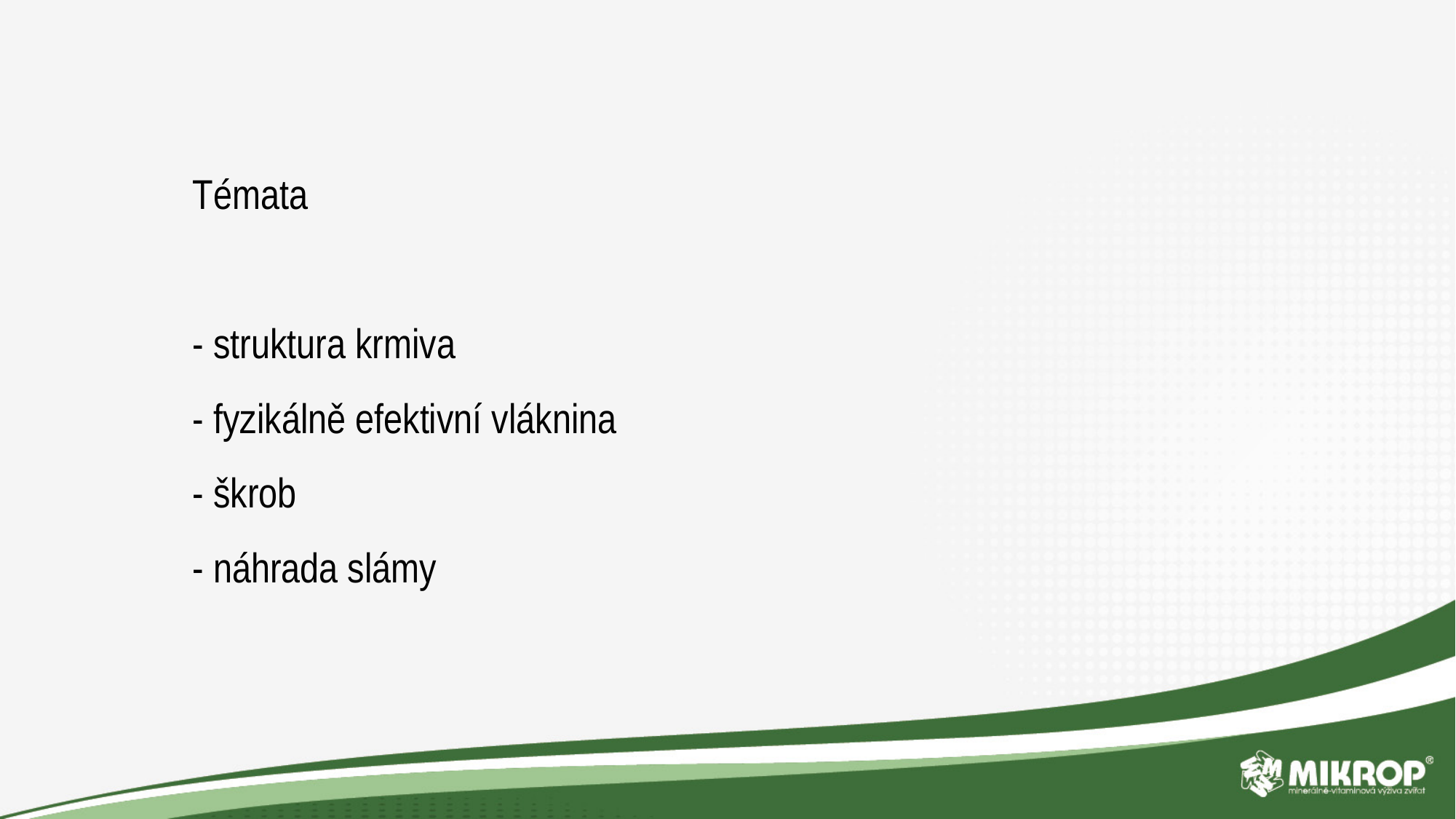

# Témata - struktura krmiva - fyzikálně efektivní vláknina - škrob - náhrada slámy